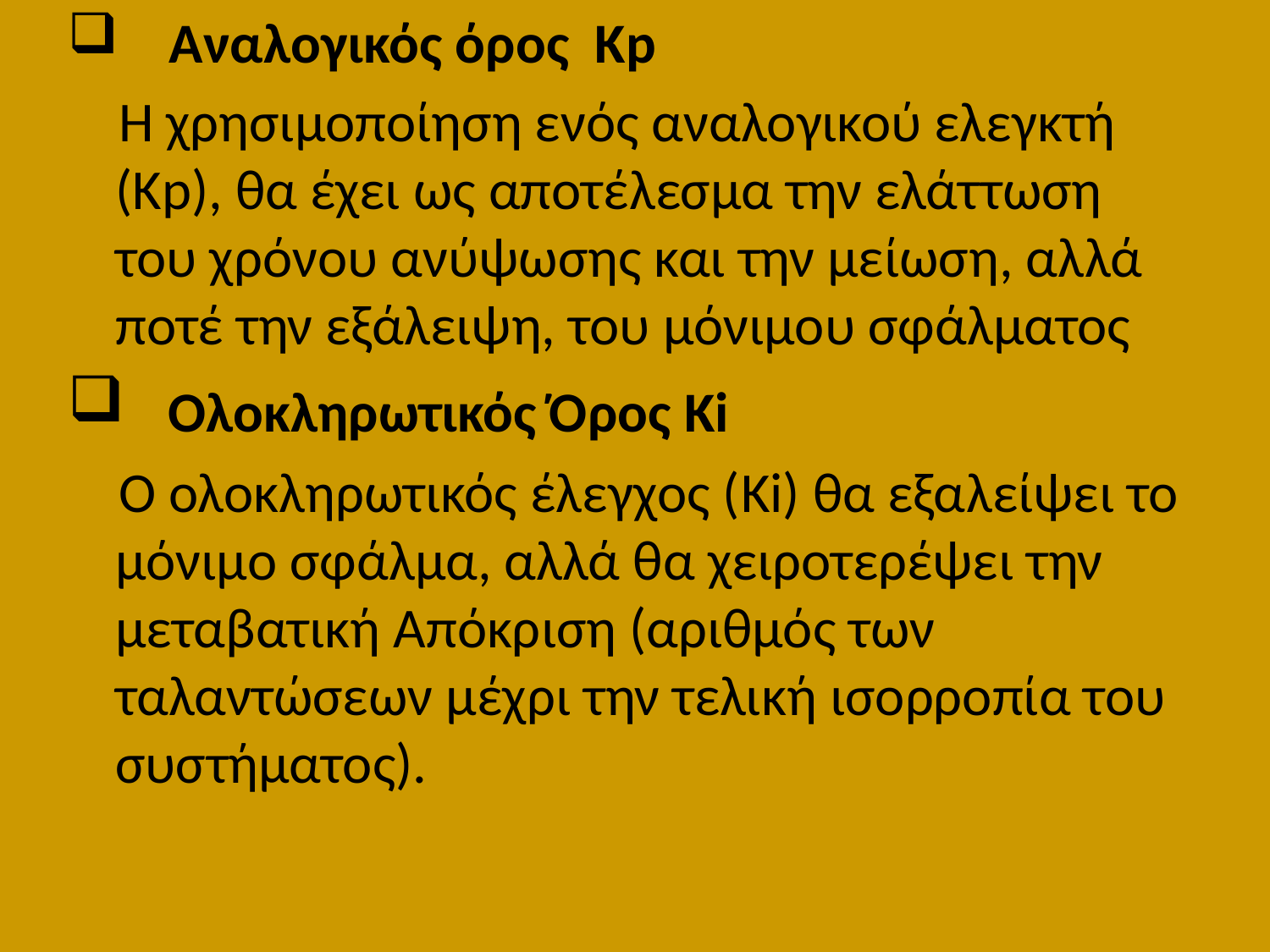

Αναλογικός όρος  Κp
    Η χρησιμοποίηση ενός αναλογικού ελεγκτή (Kp), θα έχει ως αποτέλεσμα την ελάττωση του χρόνου ανύψωσης και την μείωση, αλλά ποτέ την εξάλειψη, του μόνιμου σφάλματος
   Ολοκληρωτικός Όρος Ki
    Ο ολοκληρωτικός έλεγχος (Ki) θα εξαλείψει το μόνιμο σφάλμα, αλλά θα χειροτερέψει την μεταβατική Απόκριση (αριθμός των ταλαντώσεων μέχρι την τελική ισορροπία του συστήματος).